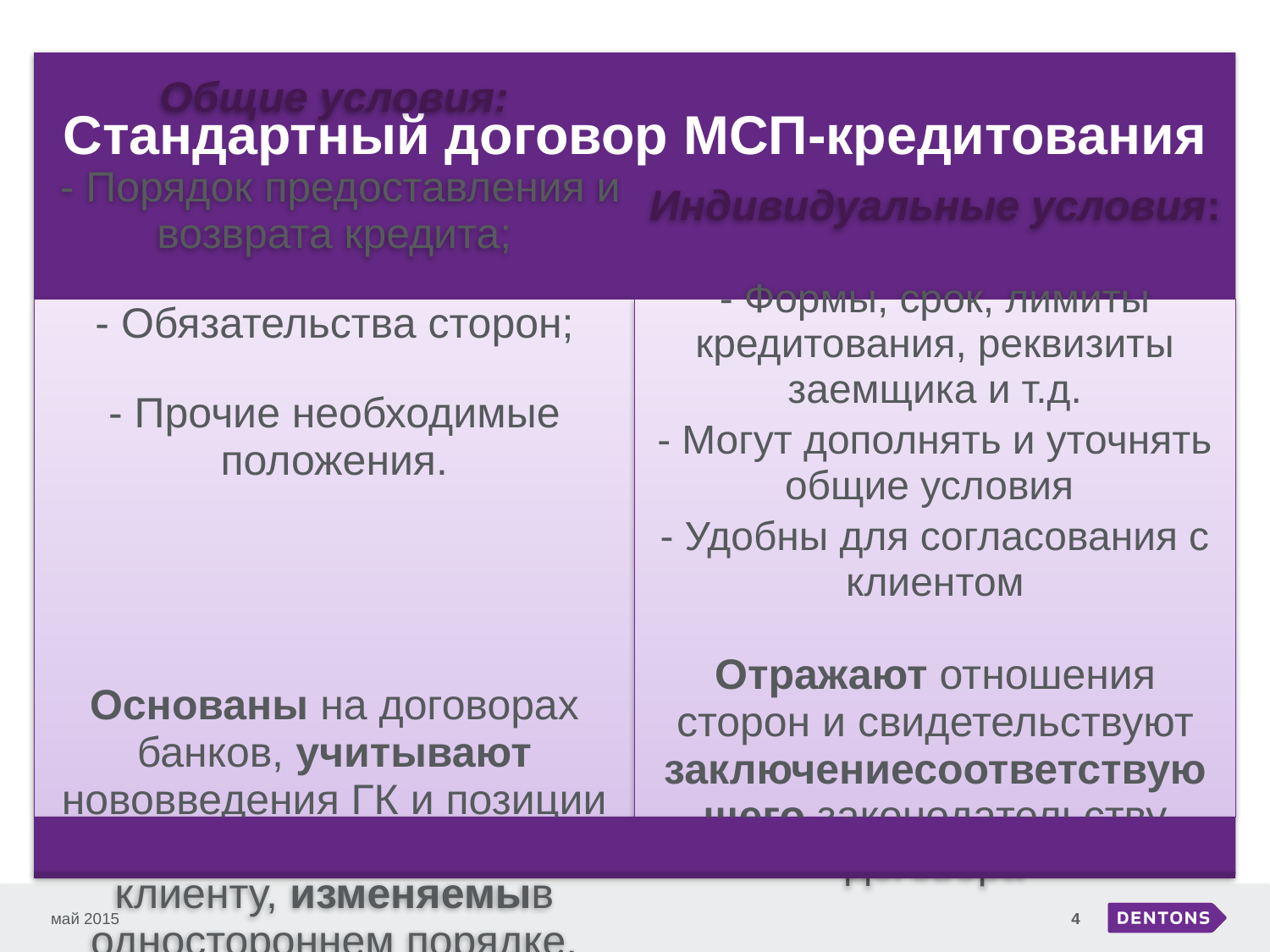

Стандартный договор МСП-кредитования
Общие условия:
- Обязательства сторон;
- Прочие необходимые положения.
Индивидуальные условия:
- Формы, срок, лимиты кредитования, реквизиты заемщика и т.д.
- Могут дополнять и уточнять общие условия
- Удобны для согласования с клиентом
Отражают отношения сторон и свидетельствуют заключениесоответствующего законодательству договора

май 2015
4